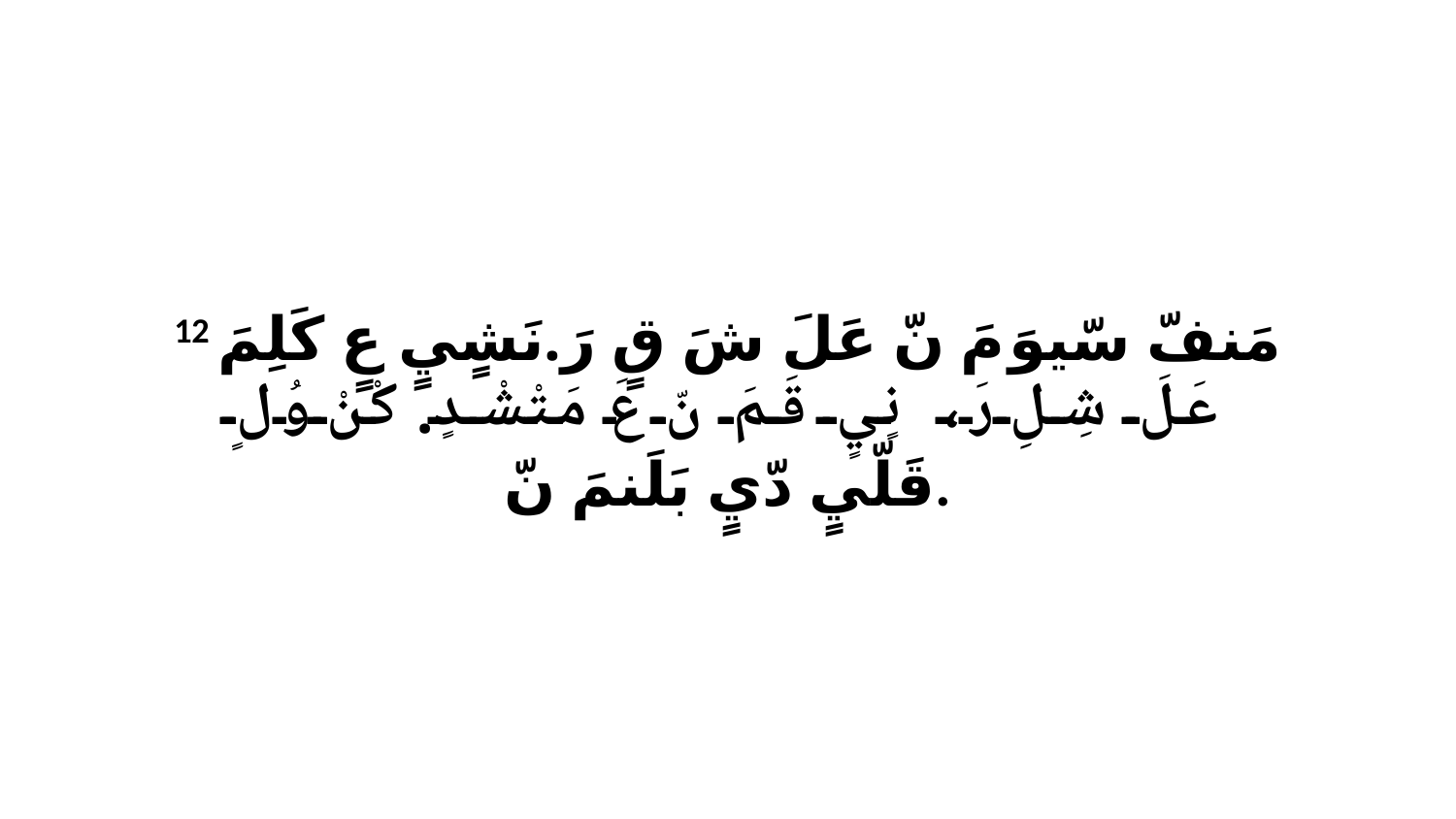

12 مَنفّ سّيوَ مَ نّ عَلَ شَ قٍ رَ.نَشٍيٍ عٍ كَلِمَ عَلَ شِلِ رَ، نٍيٍ قَمَ نّ عَ مَتْشْدٍ.كْنْ وُلٍ قَلّيٍ دّيٍ بَلَنمَ نّ.